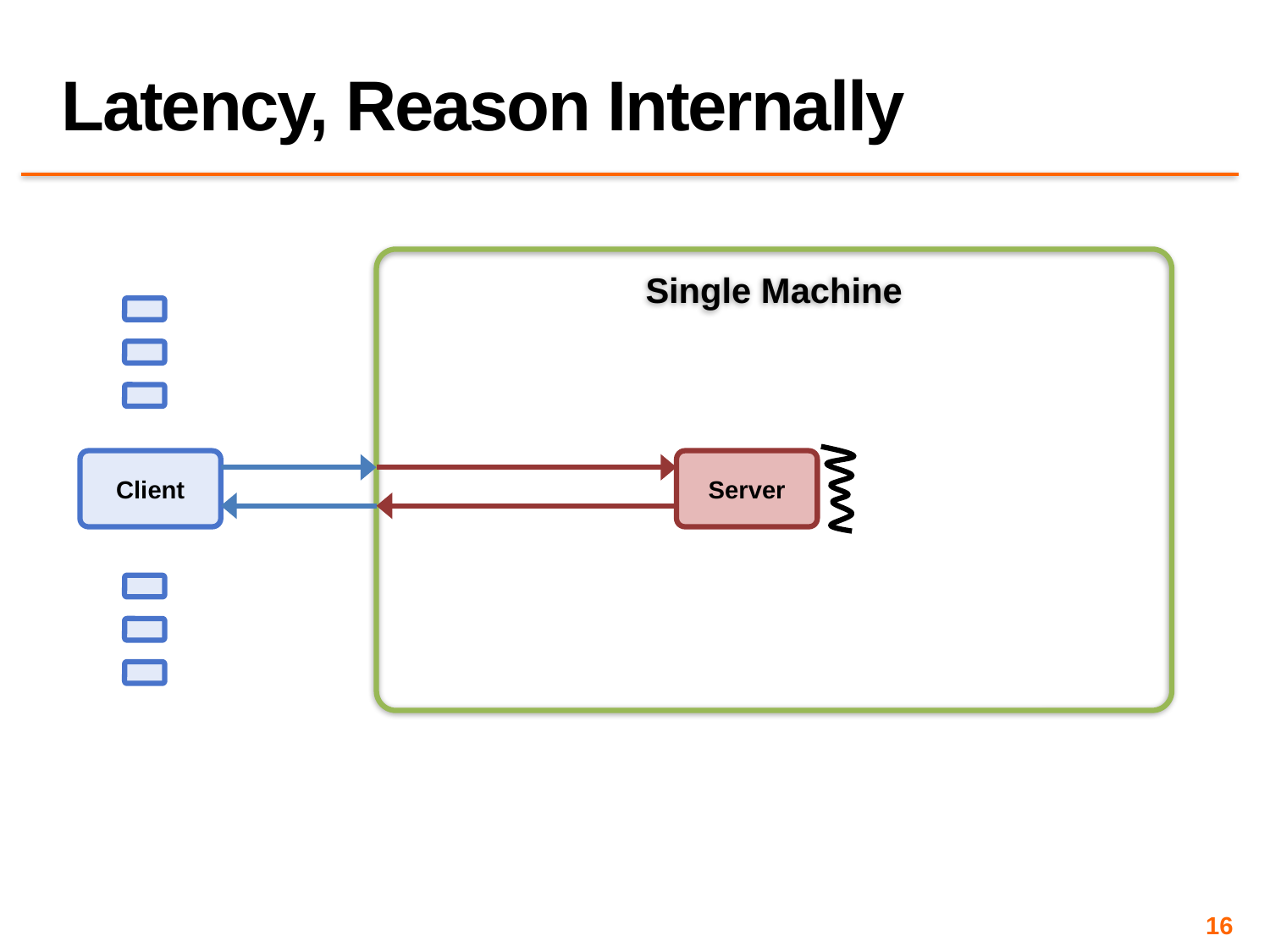

# Latency, Reason Internally
Single Machine

Client
Server

16